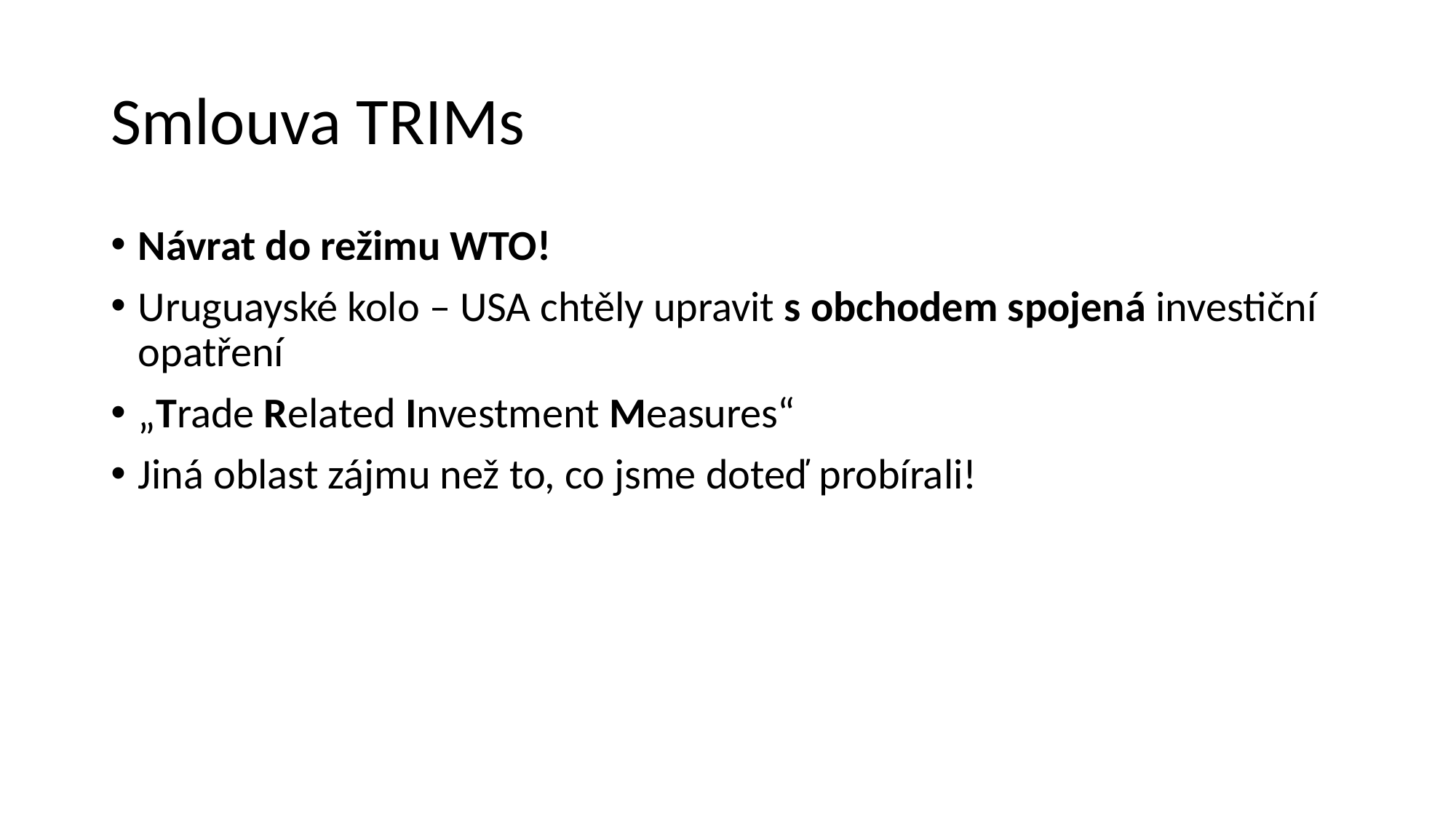

# Smlouva TRIMs
Návrat do režimu WTO!
Uruguayské kolo – USA chtěly upravit s obchodem spojená investiční opatření
„Trade Related Investment Measures“
Jiná oblast zájmu než to, co jsme doteď probírali!